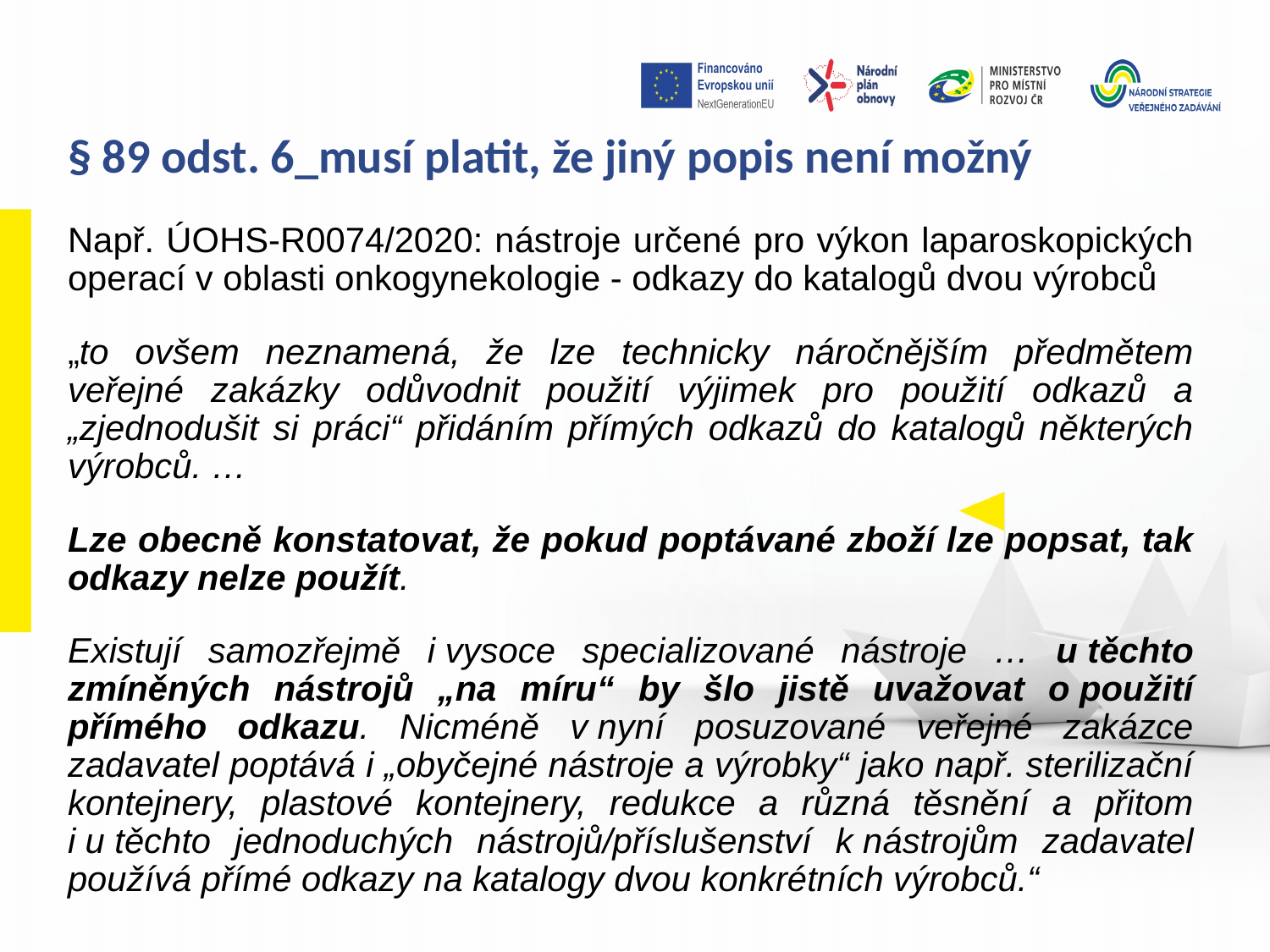

# § 89 odst. 6_musí platit, že jiný popis není možný
Např. ÚOHS-R0074/2020: nás­troje určené pro výkon laparoskopických operací v oblasti onkogynekologie - odkazy do katalogů dvou výrobců
„to ovšem neznamená, že lze technicky náročnějším předmětem veřejné zakázky odůvodnit použití výjimek pro použití odkazů a „zjednodušit si práci“ přidáním přímých odkazů do katalogů některých výrobců. …
Lze obecně konstatovat, že pokud poptávané zboží lze popsat, tak odkazy nelze použít.
Existují samozřejmě i vysoce specializované nástroje … u těchto zmíněných nástrojů „na míru“ by šlo jistě uvažovat o použití přímého odkazu. Nicméně v nyní posuzované veřejné zakázce zadavatel poptává i „obyčejné nástroje a výrobky“ jako např. sterilizační kontejnery, plastové kontejnery, redukce a různá těsnění a přitom i u těchto jednoduchých nástrojů/přís­lušenství k nástrojům zadavatel používá přímé odkazy na katalogy dvou konkrétních výrobců.“